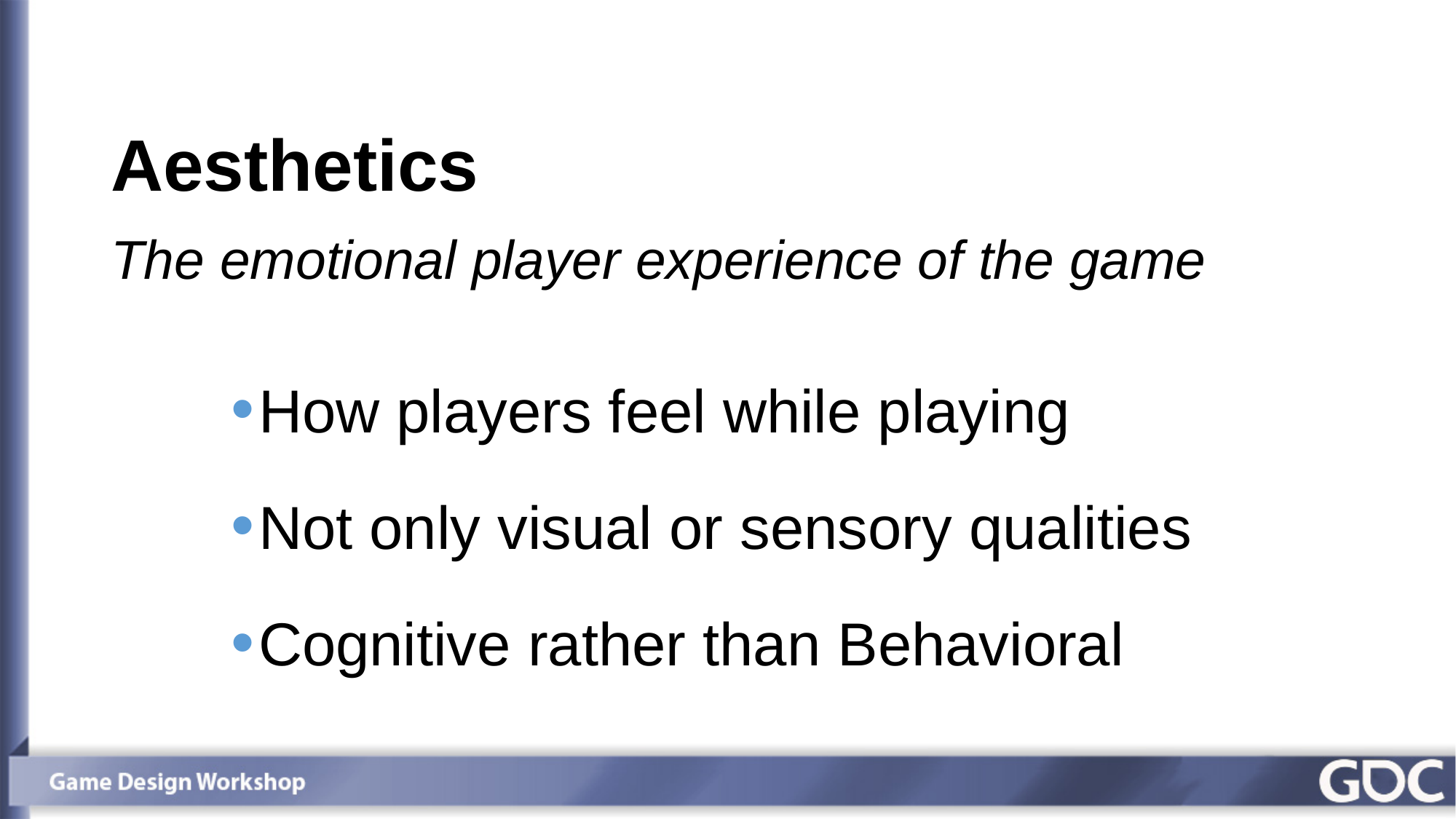

# Aesthetics
The emotional player experience of the game
How players feel while playing
Not only visual or sensory qualities
Cognitive rather than Behavioral